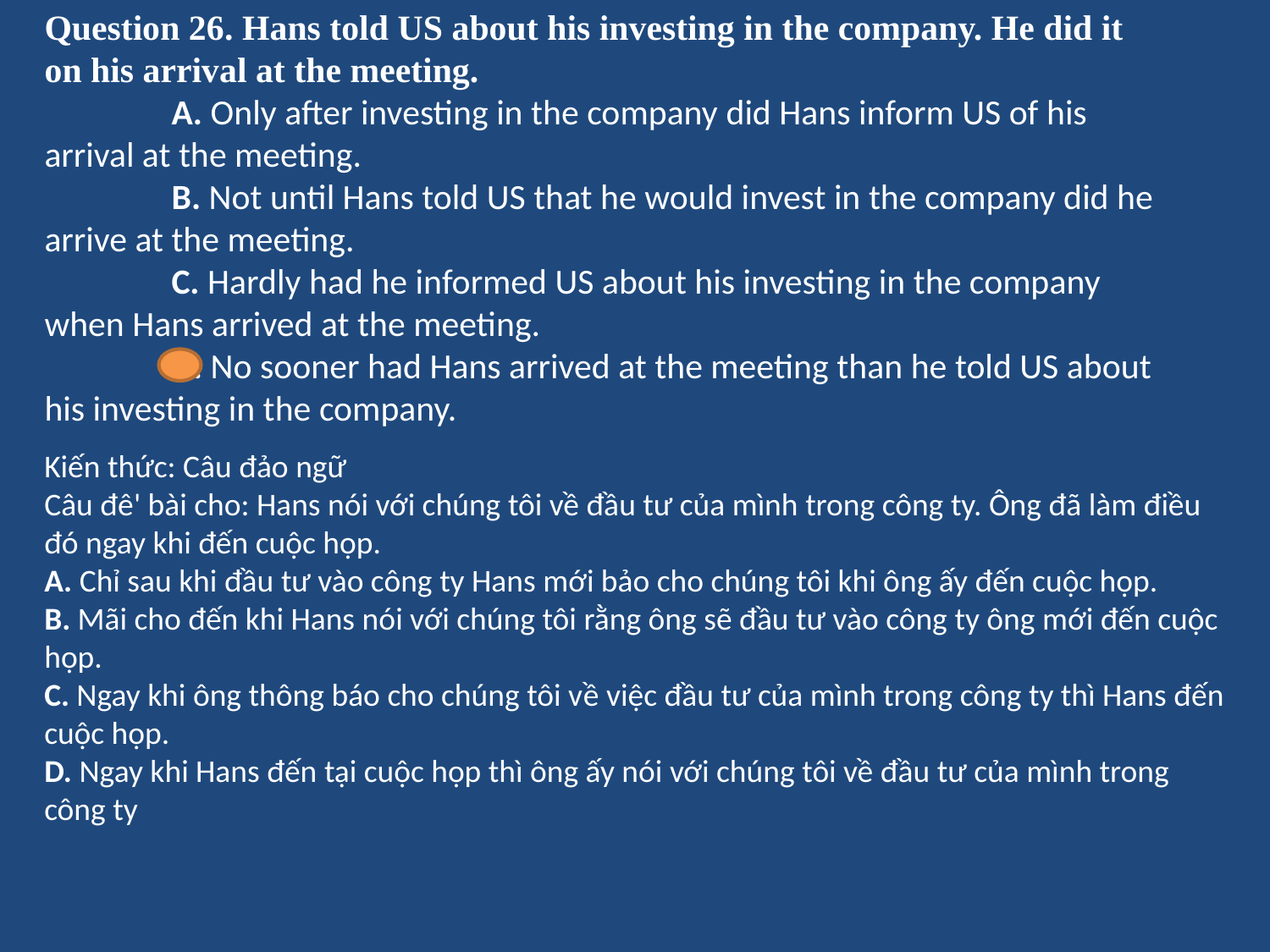

# Question 26. Hans told US about his investing in the company. He did it on his arrival at the meeting. A. Only after investing in the company did Hans inform US of his arrival at the meeting. B. Not until Hans told US that he would invest in the company did he arrive at the meeting. C. Hardly had he informed US about his investing in the company when Hans arrived at the meeting. D. No sooner had Hans arrived at the meeting than he told US about his investing in the company.

Kiến thức: Câu đảo ngữ
Câu đê' bài cho: Hans nói với chúng tôi về đầu tư của mình trong công ty. Ông đã làm điều đó ngay khi đến cuộc họp.
A. Chỉ sau khi đầu tư vào công ty Hans mới bảo cho chúng tôi khi ông ấy đến cuộc họp.
B. Mãi cho đến khi Hans nói với chúng tôi rằng ông sẽ đầu tư vào công ty ông mới đến cuộc họp.
C. Ngay khi ông thông báo cho chúng tôi về việc đầu tư của mình trong công ty thì Hans đến cuộc họp.
D. Ngay khi Hans đến tại cuộc họp thì ông ấy nói với chúng tôi về đầu tư của mình trong công ty